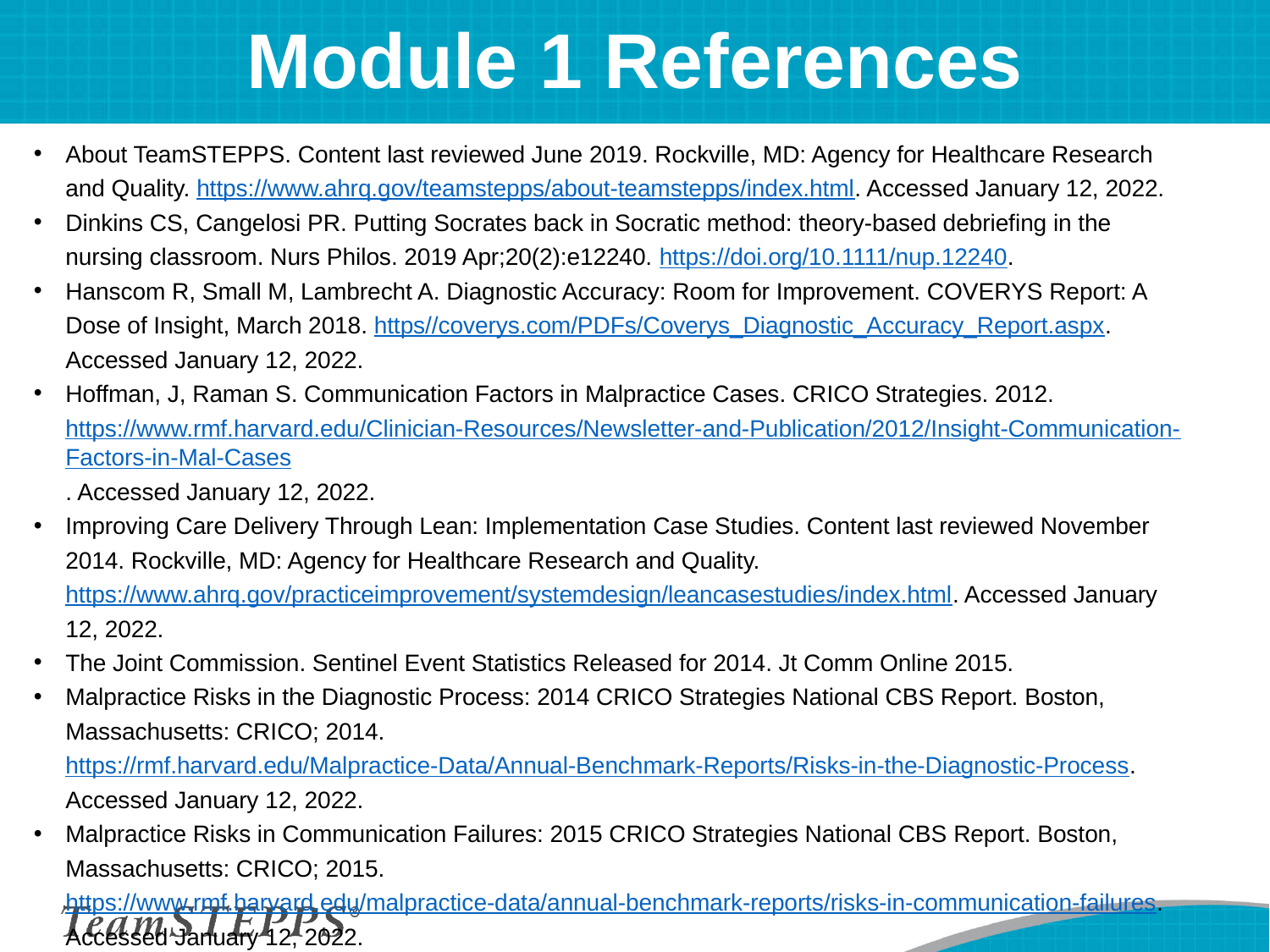

# Module 1 References
About TeamSTEPPS. Content last reviewed June 2019. Rockville, MD: Agency for Healthcare Research and Quality. https://www.ahrq.gov/teamstepps/about-teamstepps/index.html. Accessed January 12, 2022.
Dinkins CS, Cangelosi PR. Putting Socrates back in Socratic method: theory-based debriefing in the nursing classroom. Nurs Philos. 2019 Apr;20(2):e12240. https://doi.org/10.1111/nup.12240.
Hanscom R, Small M, Lambrecht A. Diagnostic Accuracy: Room for Improvement. COVERYS Report: A Dose of Insight, March 2018. https//coverys.com/PDFs/Coverys_Diagnostic_Accuracy_Report.aspx. Accessed January 12, 2022.
Hoffman, J, Raman S. Communication Factors in Malpractice Cases. CRICO Strategies. 2012. https://www.rmf.harvard.edu/Clinician-Resources/Newsletter-and-Publication/2012/Insight-Communication-Factors-in-Mal-Cases. Accessed January 12, 2022.
Improving Care Delivery Through Lean: Implementation Case Studies. Content last reviewed November 2014. Rockville, MD: Agency for Healthcare Research and Quality. https://www.ahrq.gov/practiceimprovement/systemdesign/leancasestudies/index.html. Accessed January 12, 2022.
The Joint Commission. Sentinel Event Statistics Released for 2014. Jt Comm Online 2015.
Malpractice Risks in the Diagnostic Process: 2014 CRICO Strategies National CBS Report. Boston, Massachusetts: CRICO; 2014. https://rmf.harvard.edu/Malpractice-Data/Annual-Benchmark-Reports/Risks-in-the-Diagnostic-Process. Accessed January 12, 2022.
Malpractice Risks in Communication Failures: 2015 CRICO Strategies National CBS Report. Boston, Massachusetts: CRICO; 2015. https://www.rmf.harvard.edu/malpractice-data/annual-benchmark-reports/risks-in-communication-failures. Accessed January 12, 2022.